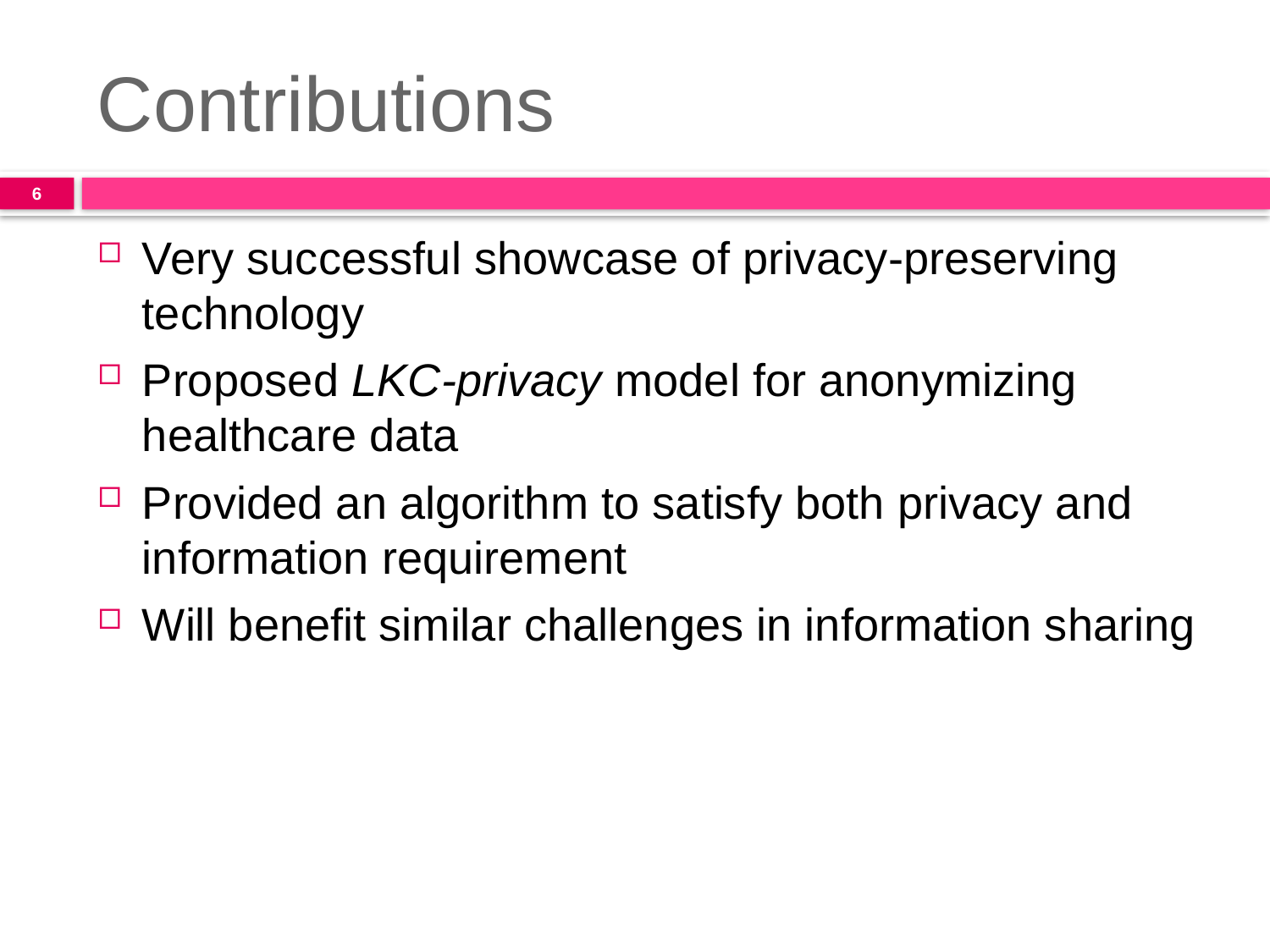

# Contributions
6
Very successful showcase of privacy-preserving technology
Proposed LKC-privacy model for anonymizing healthcare data
Provided an algorithm to satisfy both privacy and information requirement
Will benefit similar challenges in information sharing